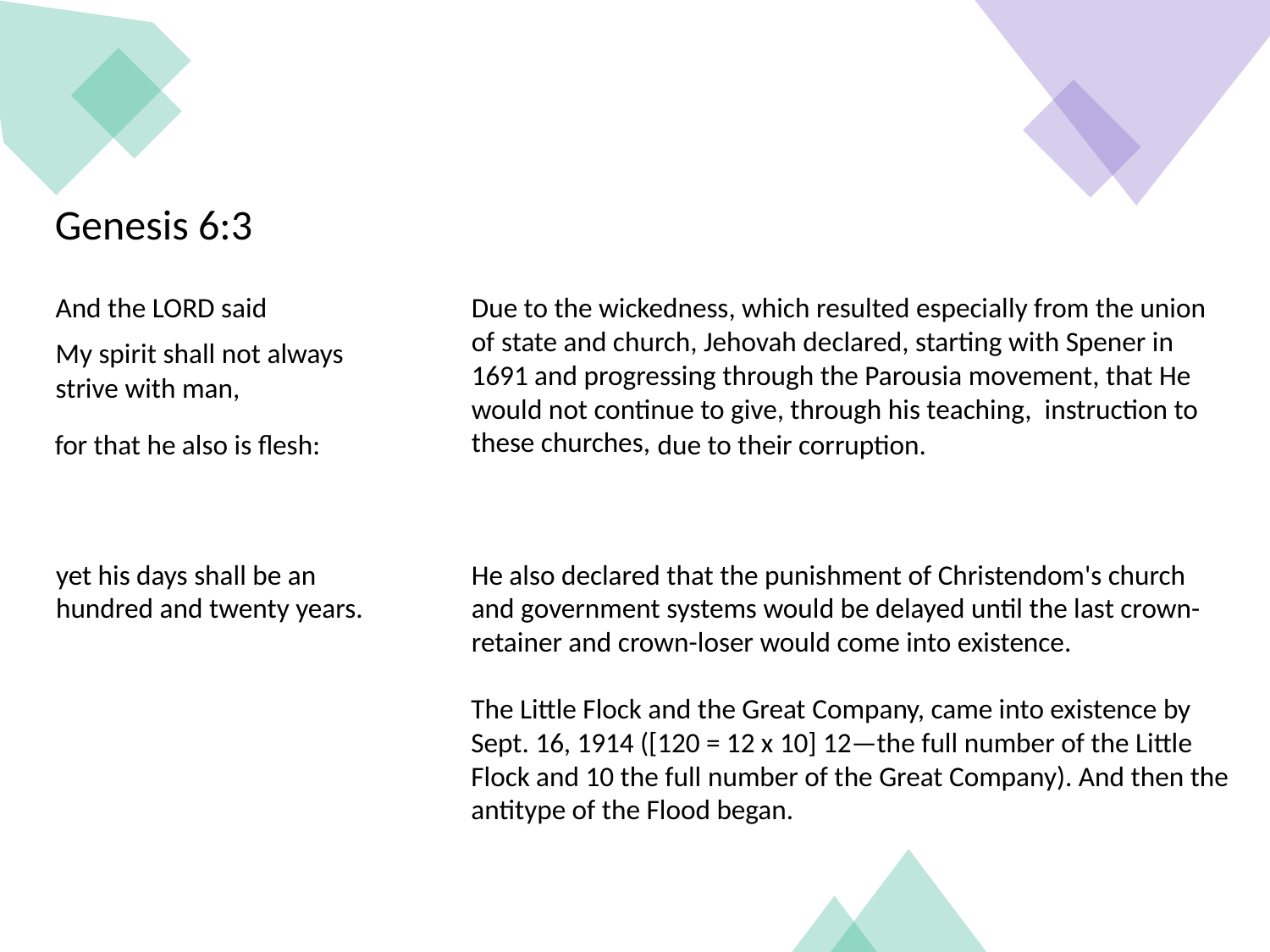

Genesis 6:3
Due to the wickedness, which resulted especially from the union of state and church, Jehovah declared, starting with Spener in 1691 and progressing through the Parousia movement, that He would not continue to give, through his teaching,  instruction to these churches,
And the LORD said
My spirit shall not always strive with man,

due to their corruption.
for that he also is flesh:
yet his days shall be an hundred and twenty years.
He also declared that the punishment of Christendom's church and government systems would be delayed until the last crown-retainer and crown-loser would come into existence.
The Little Flock and the Great Company, came into existence by Sept. 16, 1914 ([120 = 12 x 10] 12—the full number of the Little Flock and 10 the full number of the Great Company). And then the antitype of the Flood began.